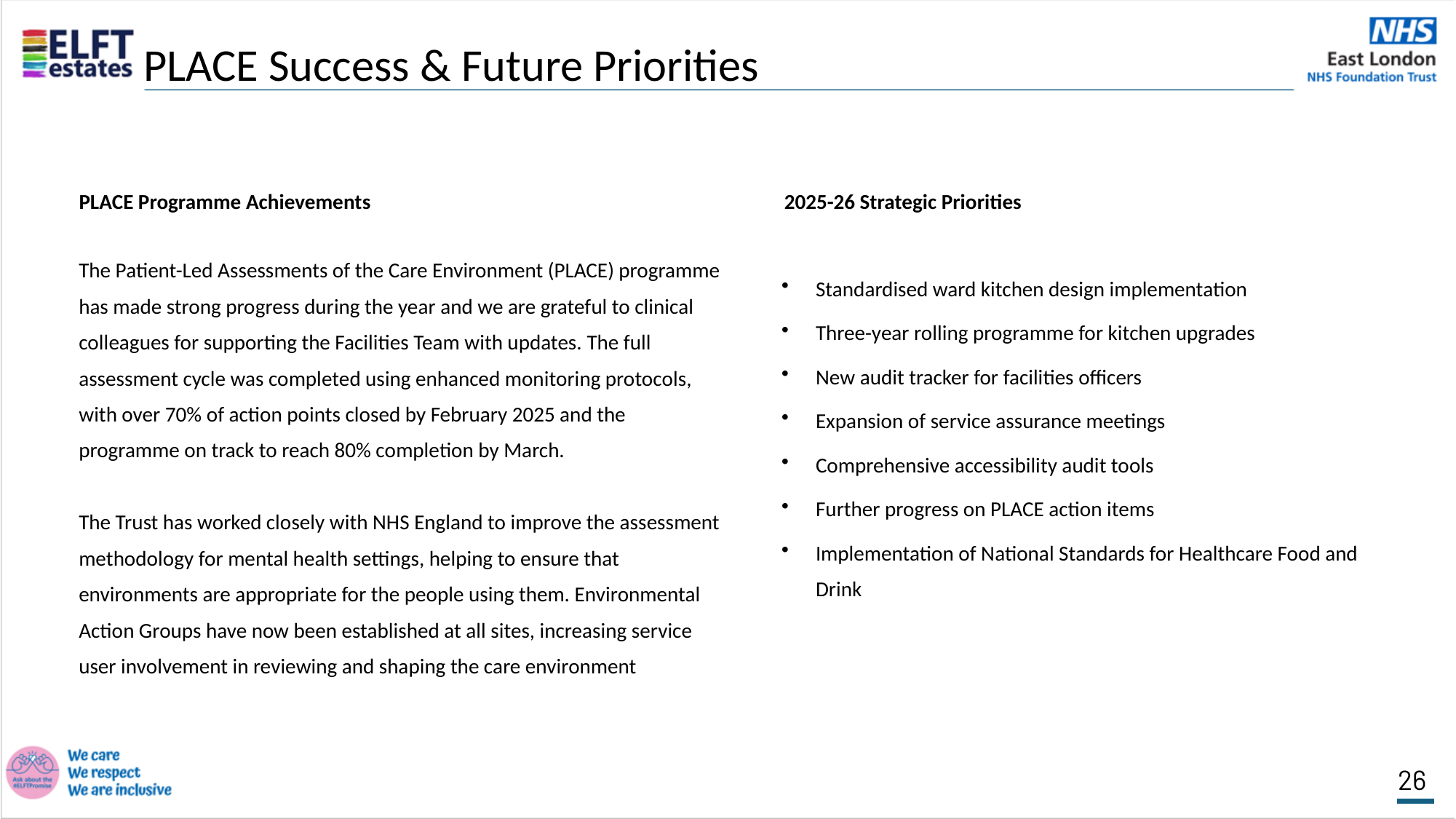

PLACE Success & Future Priorities
PLACE Programme Achievements
2025-26 Strategic Priorities
The Patient-Led Assessments of the Care Environment (PLACE) programme has made strong progress during the year and we are grateful to clinical colleagues for supporting the Facilities Team with updates. The full assessment cycle was completed using enhanced monitoring protocols, with over 70% of action points closed by February 2025 and the programme on track to reach 80% completion by March.

The Trust has worked closely with NHS England to improve the assessment methodology for mental health settings, helping to ensure that environments are appropriate for the people using them. Environmental Action Groups have now been established at all sites, increasing service user involvement in reviewing and shaping the care environment
Standardised ward kitchen design implementation
Three-year rolling programme for kitchen upgrades
New audit tracker for facilities officers
Expansion of service assurance meetings
Comprehensive accessibility audit tools
Further progress on PLACE action items
Implementation of National Standards for Healthcare Food and Drink
26